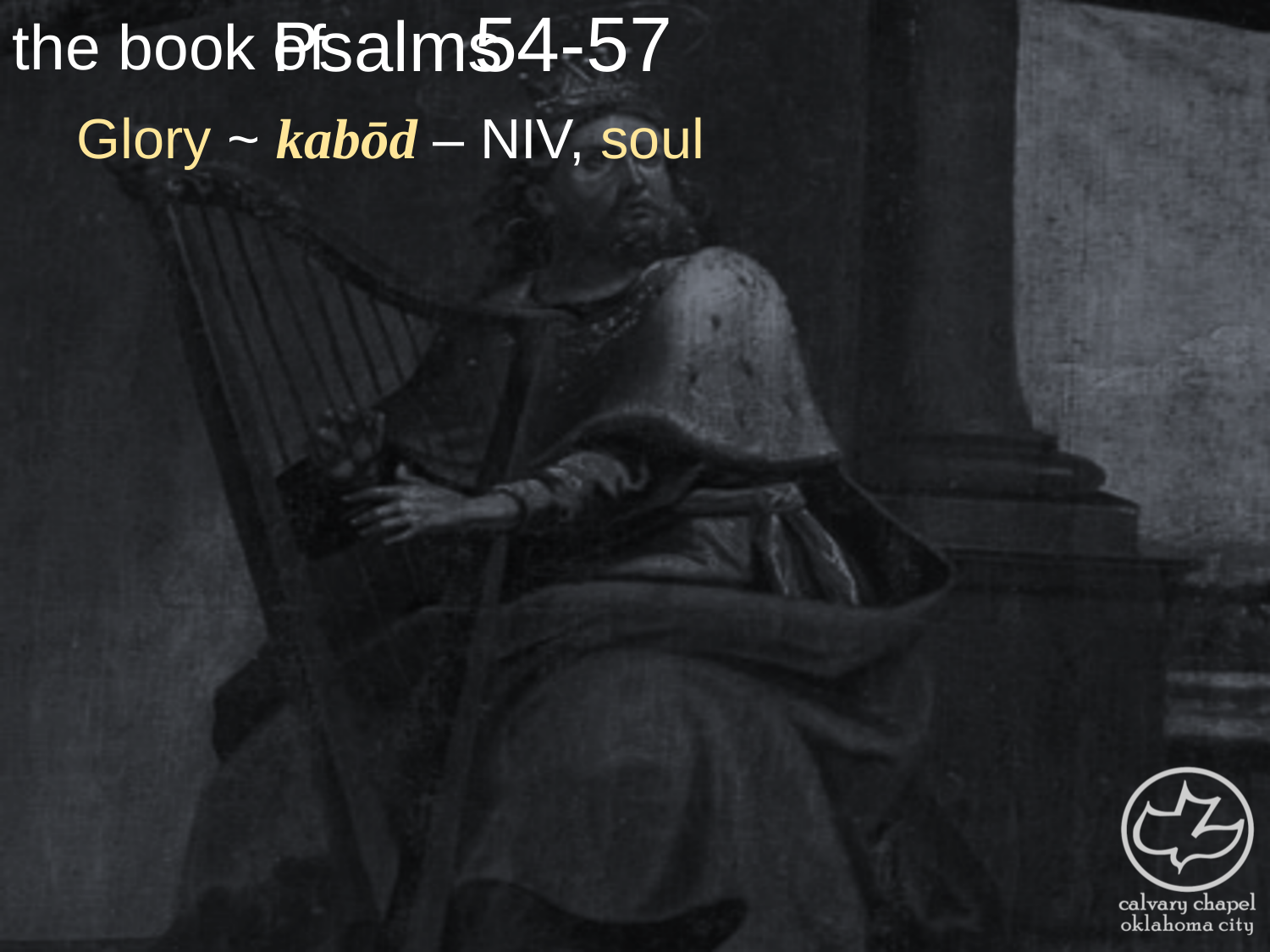

the book of
54-57
Psalms
Glory ~ kabōd – NIV, soul